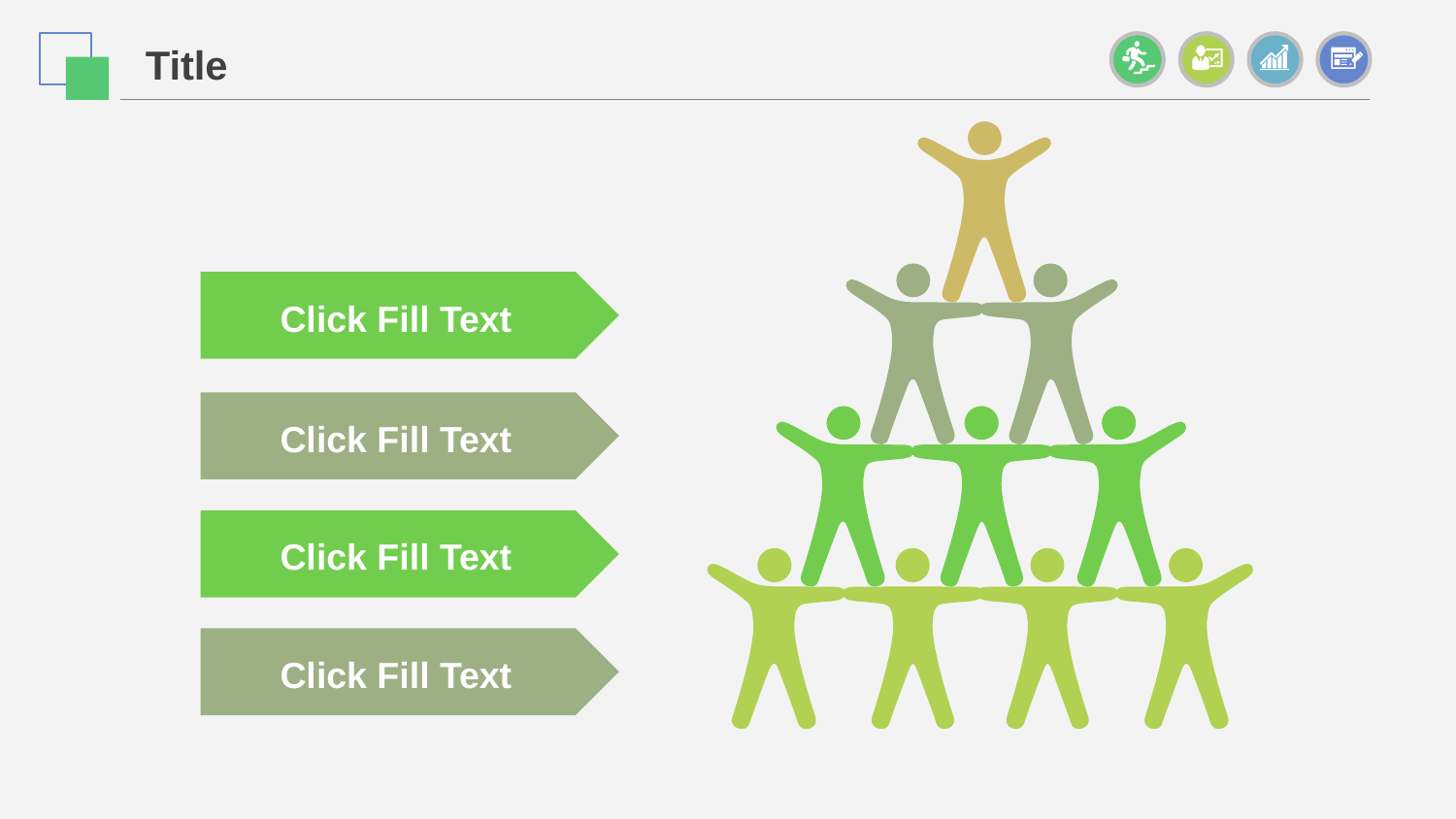

Title

Click Fill Text

Click Fill Text

Click Fill Text

Click Fill Text